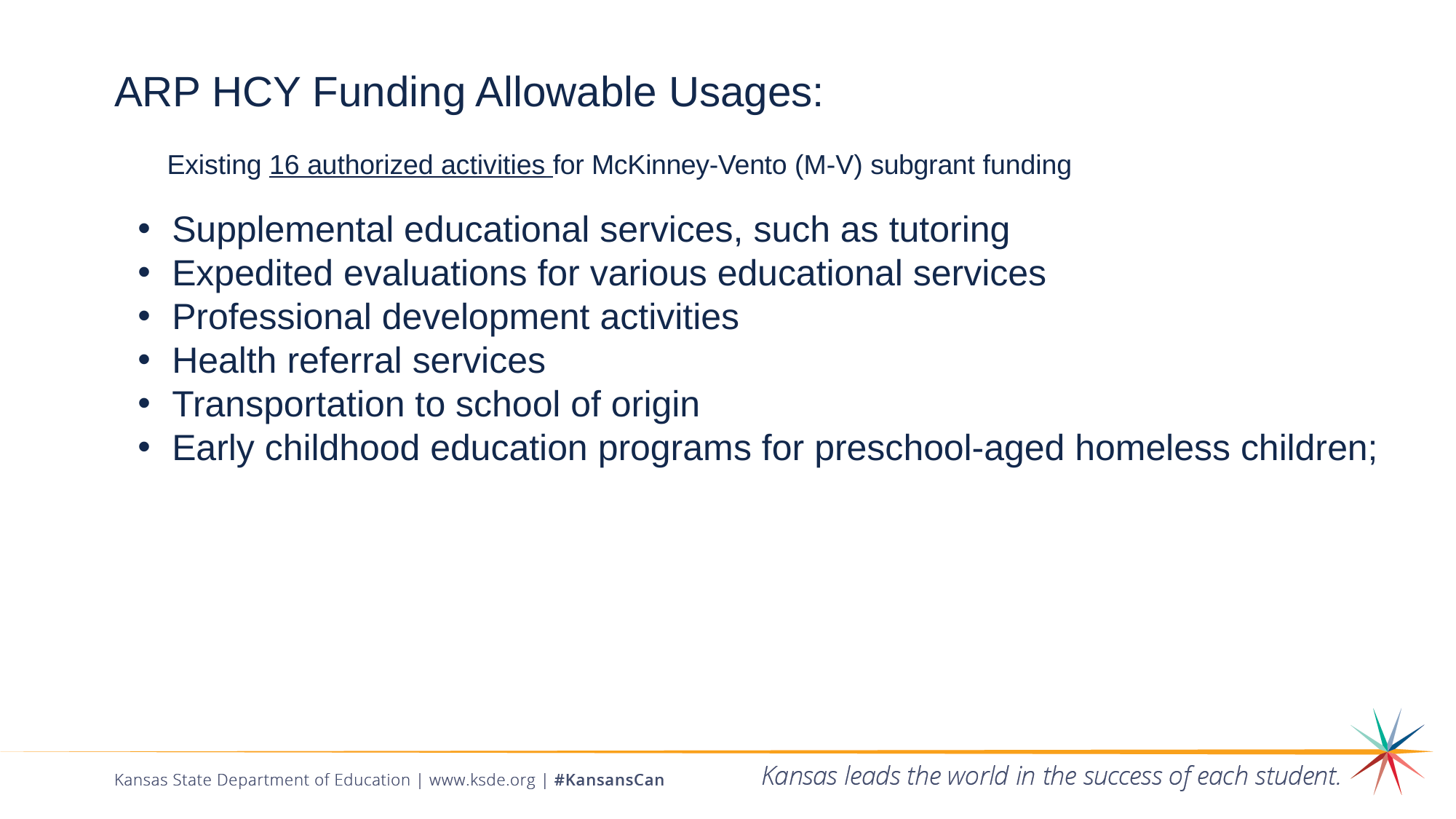

# ARP HCY Funding Allowable Usages:

Existing 16 authorized activities for McKinney-Vento (M-V) subgrant funding

Supplemental educational services, such as tutoring
Expedited evaluations for various educational services
Professional development activities
Health referral services
Transportation to school of origin
Early childhood education programs for preschool-aged homeless children;